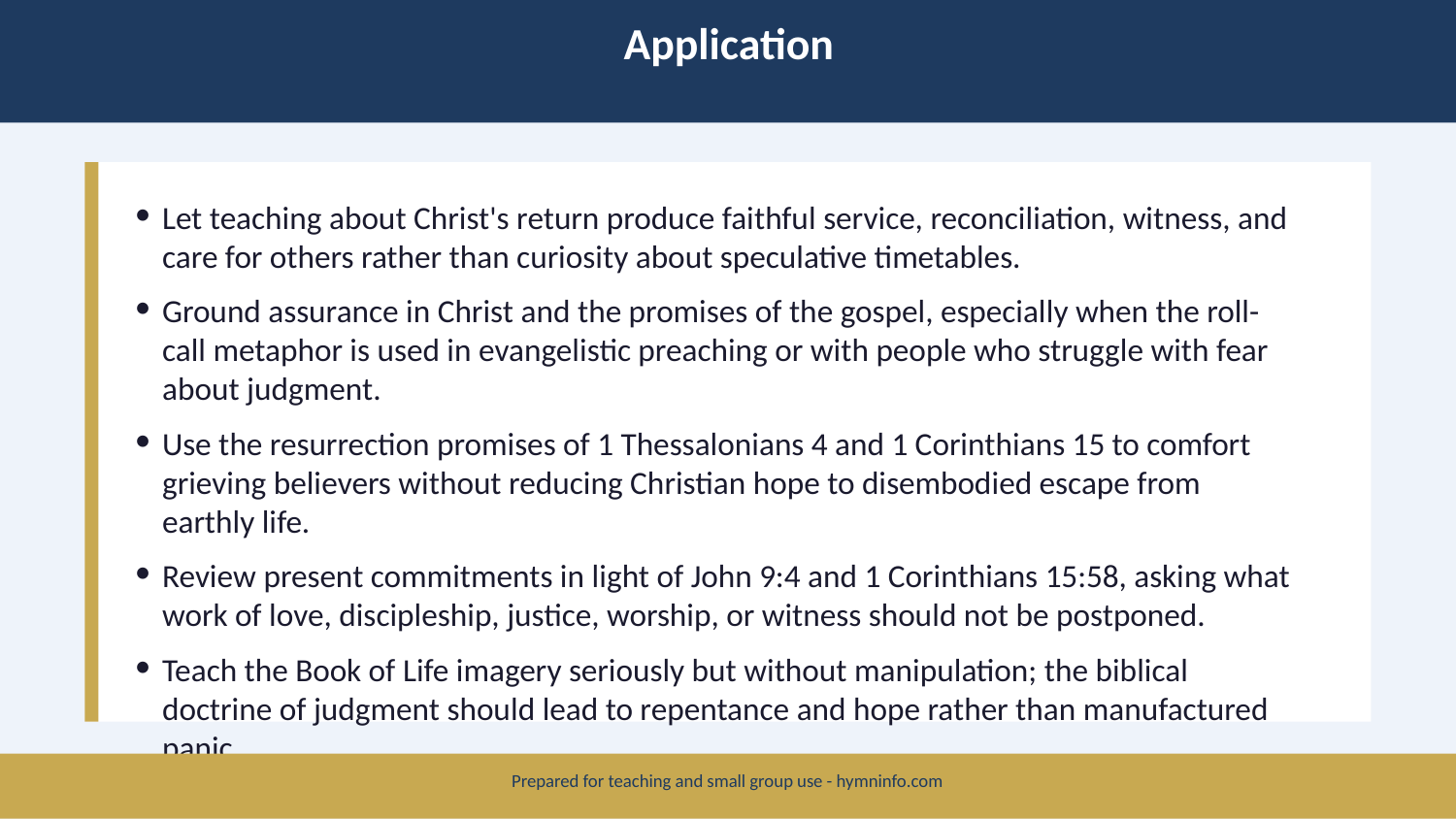

Application

Let teaching about Christ's return produce faithful service, reconciliation, witness, and care for others rather than curiosity about speculative timetables.
Ground assurance in Christ and the promises of the gospel, especially when the roll-call metaphor is used in evangelistic preaching or with people who struggle with fear about judgment.
Use the resurrection promises of 1 Thessalonians 4 and 1 Corinthians 15 to comfort grieving believers without reducing Christian hope to disembodied escape from earthly life.
Review present commitments in light of John 9:4 and 1 Corinthians 15:58, asking what work of love, discipleship, justice, worship, or witness should not be postponed.
Teach the Book of Life imagery seriously but without manipulation; the biblical doctrine of judgment should lead to repentance and hope rather than manufactured panic.

Prepared for teaching and small group use - hymninfo.com